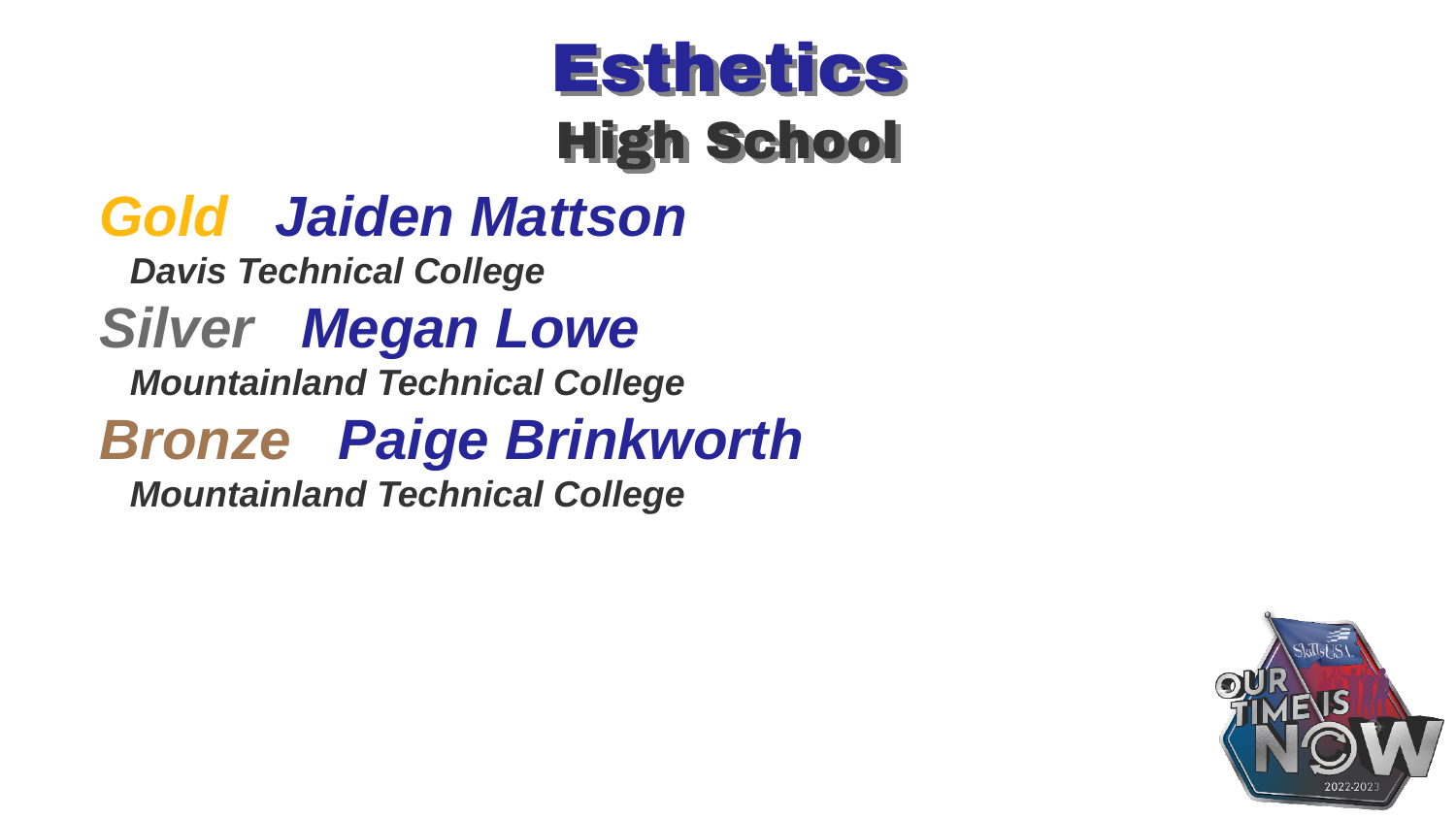

# Esthetics High School
Gold   Jaiden Mattson
   Davis Technical College
Silver   Megan Lowe
   Mountainland Technical College
Bronze   Paige Brinkworth
   Mountainland Technical College